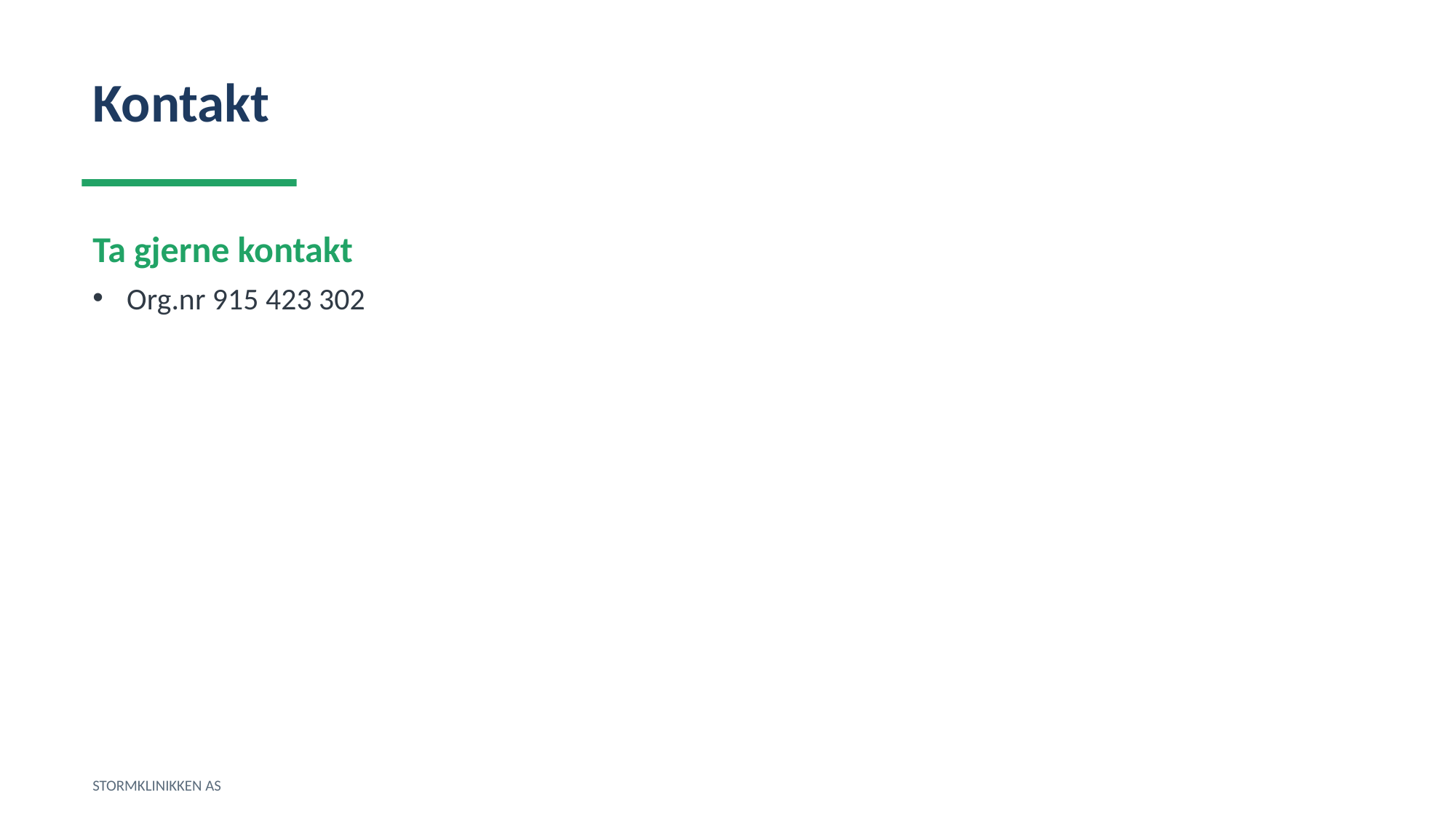

Kontakt

Ta gjerne kontakt
Org.nr 915 423 302
STORMKLINIKKEN AS